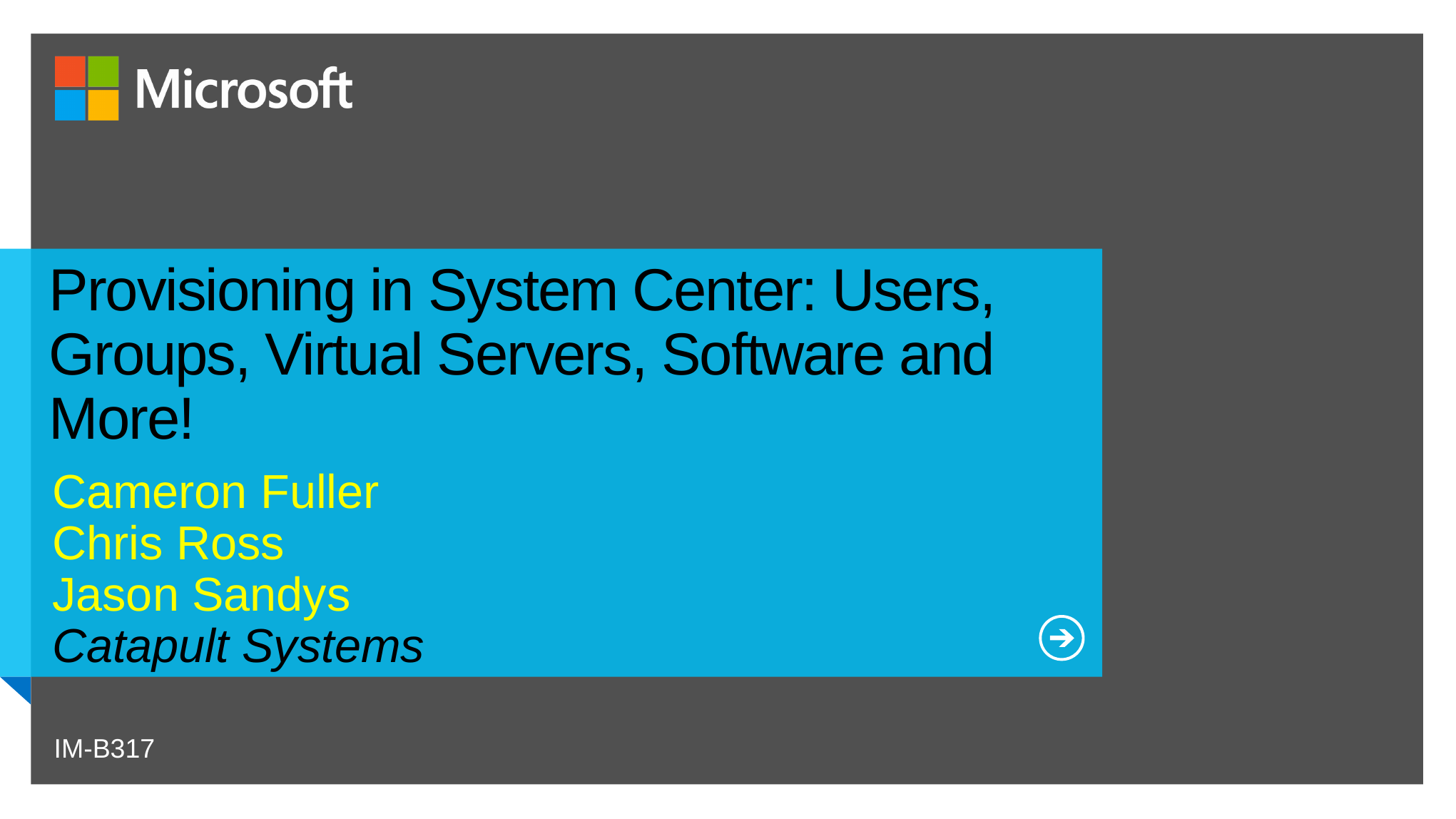

# Provisioning in System Center: Users, Groups, Virtual Servers, Software and More!
Cameron Fuller
Chris Ross
Jason Sandys
Catapult Systems
IM-B317